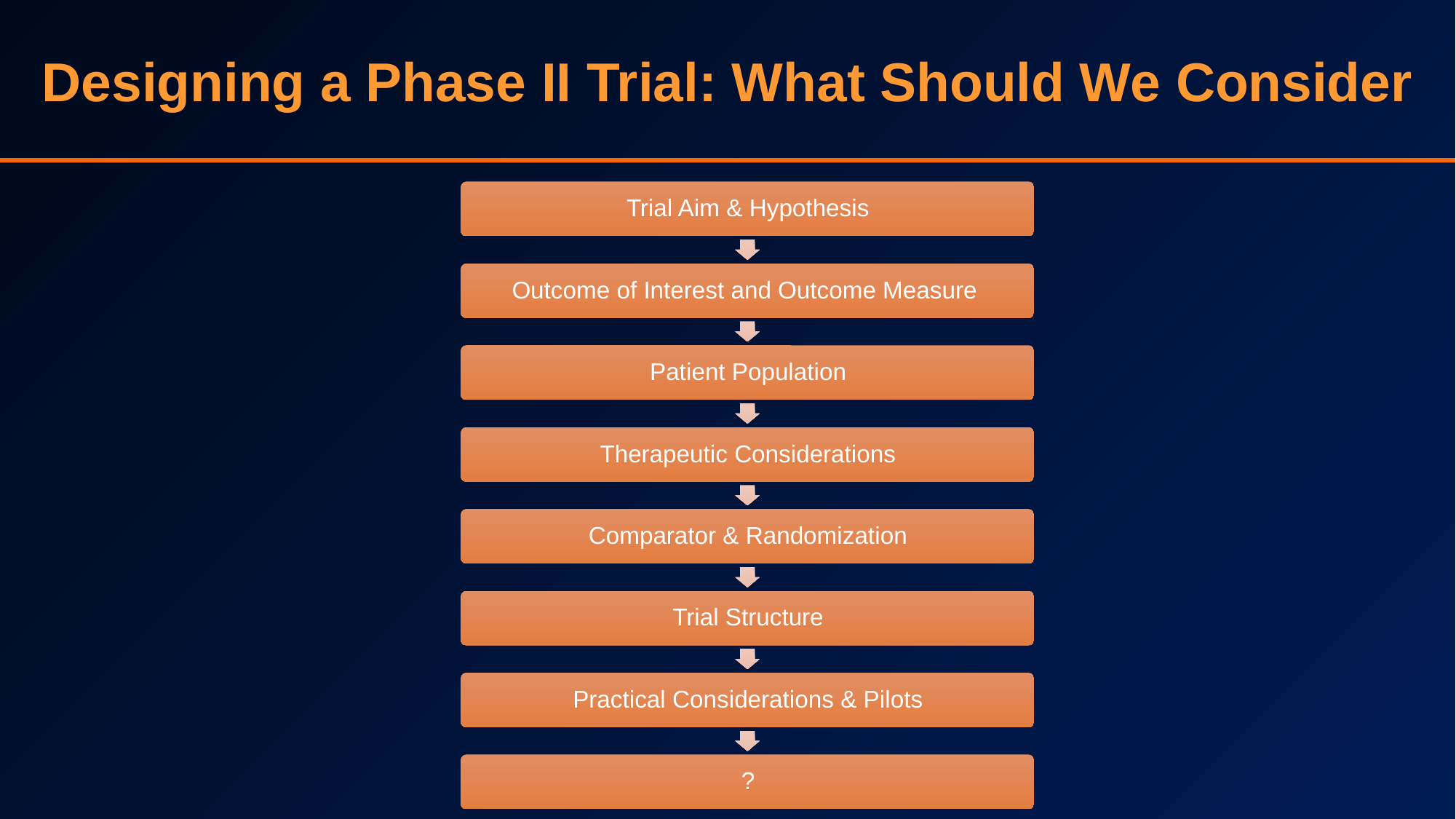

Designing a Phase II Trial: What Should We Consider
Trial Aim & Hypothesis

Outcome of Interest and Outcome Measure

Patient Population

Therapeutic Considerations

Comparator & Randomization

Trial Structure

Practical Considerations & Pilots

?